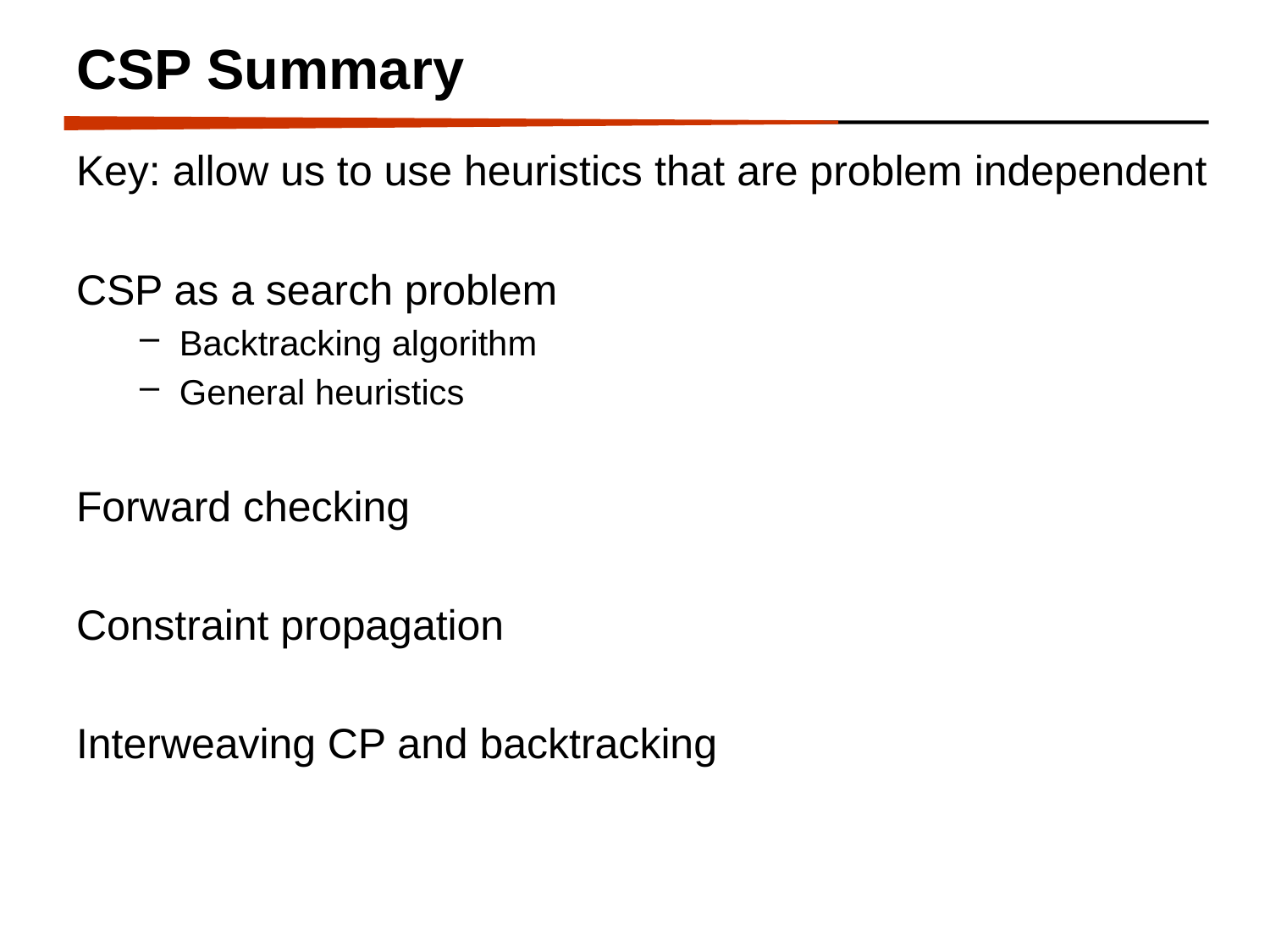

# CSP Summary
Key: allow us to use heuristics that are problem independent

CSP as a search problem
Backtracking algorithm
General heuristics

Forward checking

Constraint propagation

Interweaving CP and backtracking